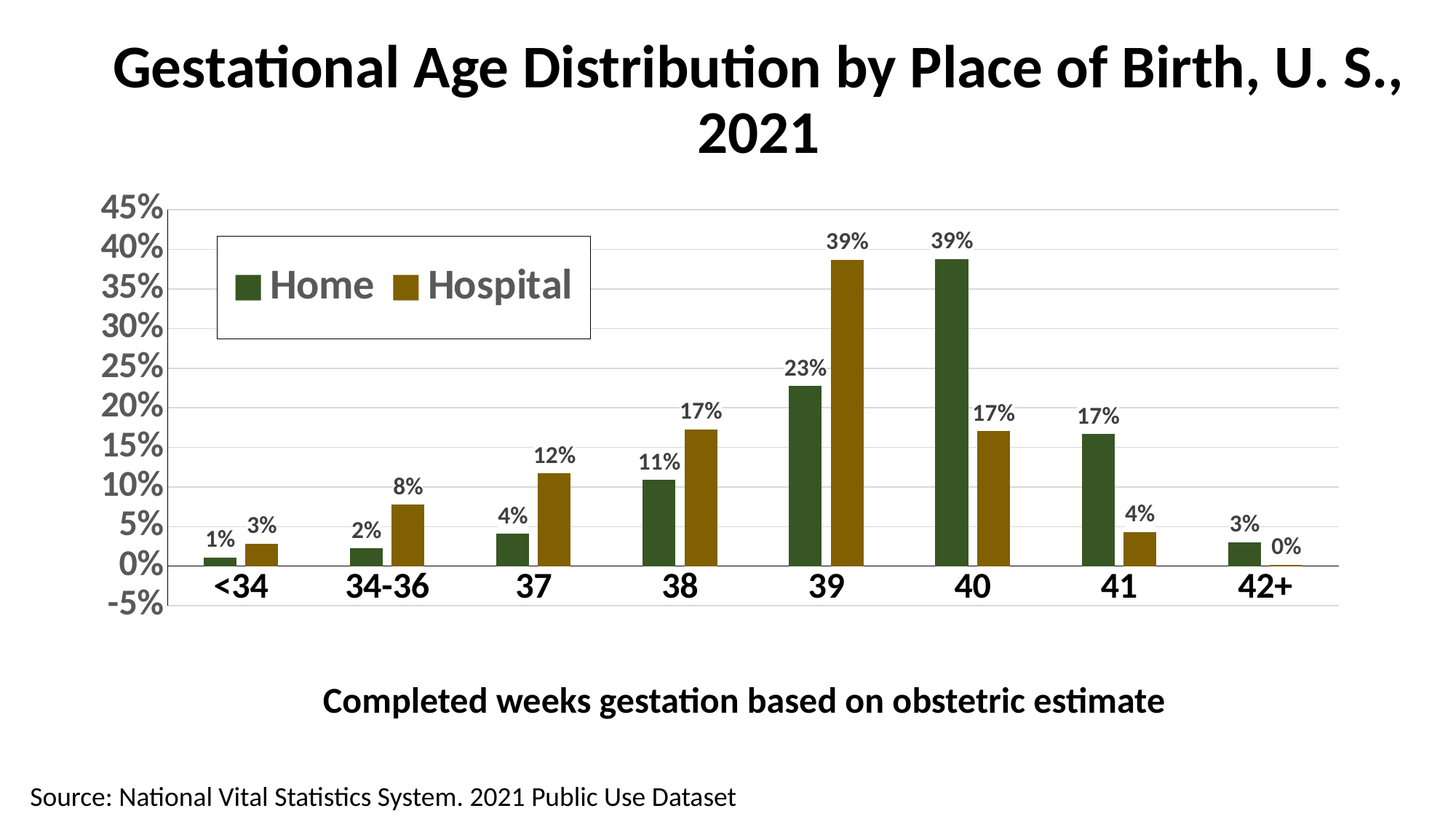

# Gestational Age Distribution by Place of Birth, U. S., 2021

### Chart

| Category | Home | Hospital |
|---|---|---|
| <34 | 0.0112 | 0.0285 |
| 34-36 | 0.0224 | 0.078 |
| 37 | 0.0409 | 0.1175 |
| 38 | 0.1091 | 0.173 |
| 39 | 0.228 | 0.387 |
| 40 | 0.388 | 0.1706 |
| 41 | 0.167 | 0.0433 |
| 42+ | 0.0304 | 0.002 |
Completed weeks gestation based on obstetric estimate
Source: National Vital Statistics System. 2021 Public Use Dataset